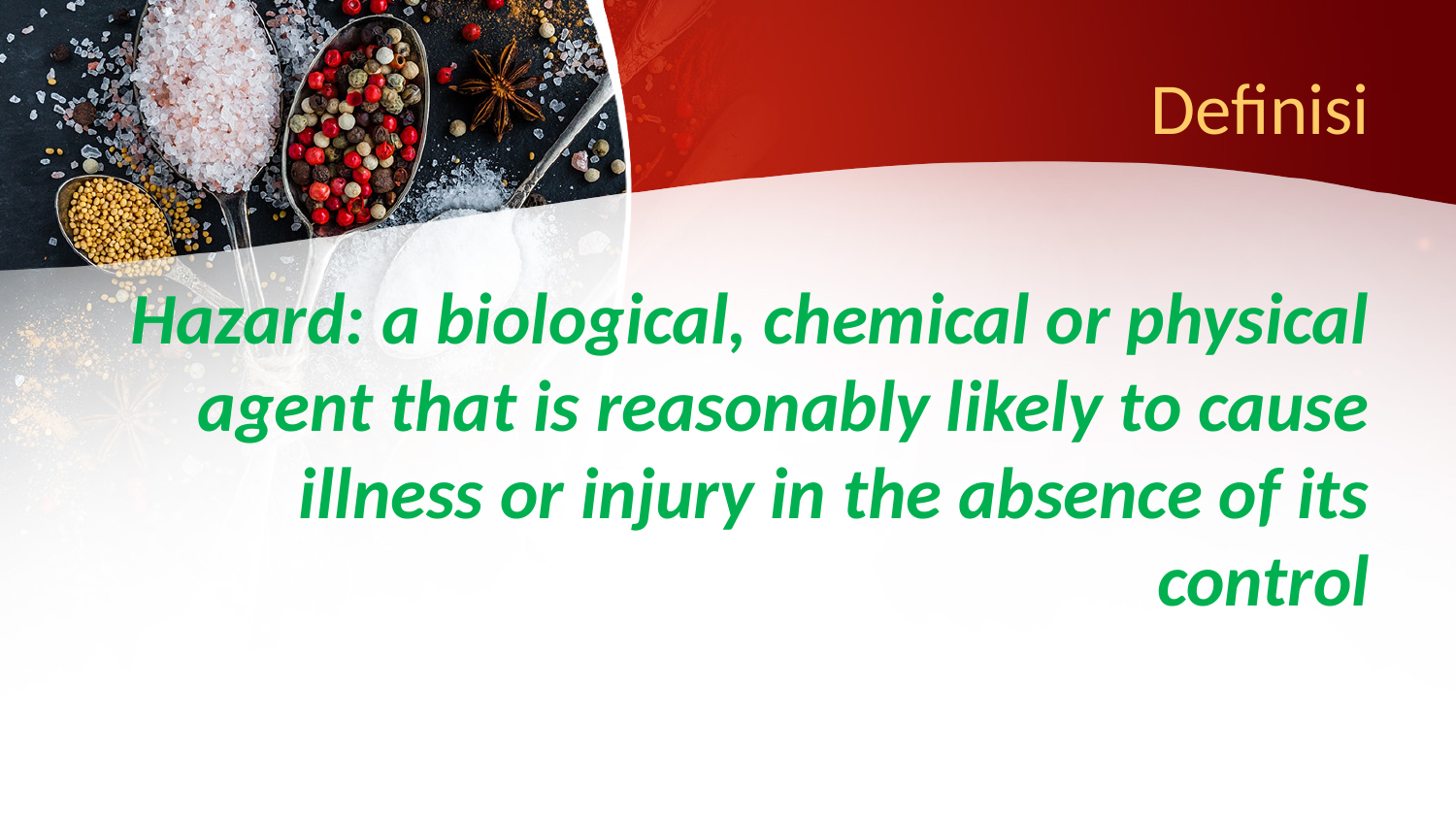

# Definisi
Hazard: a biological, chemical or physical agent that is reasonably likely to cause illness or injury in the absence of its control